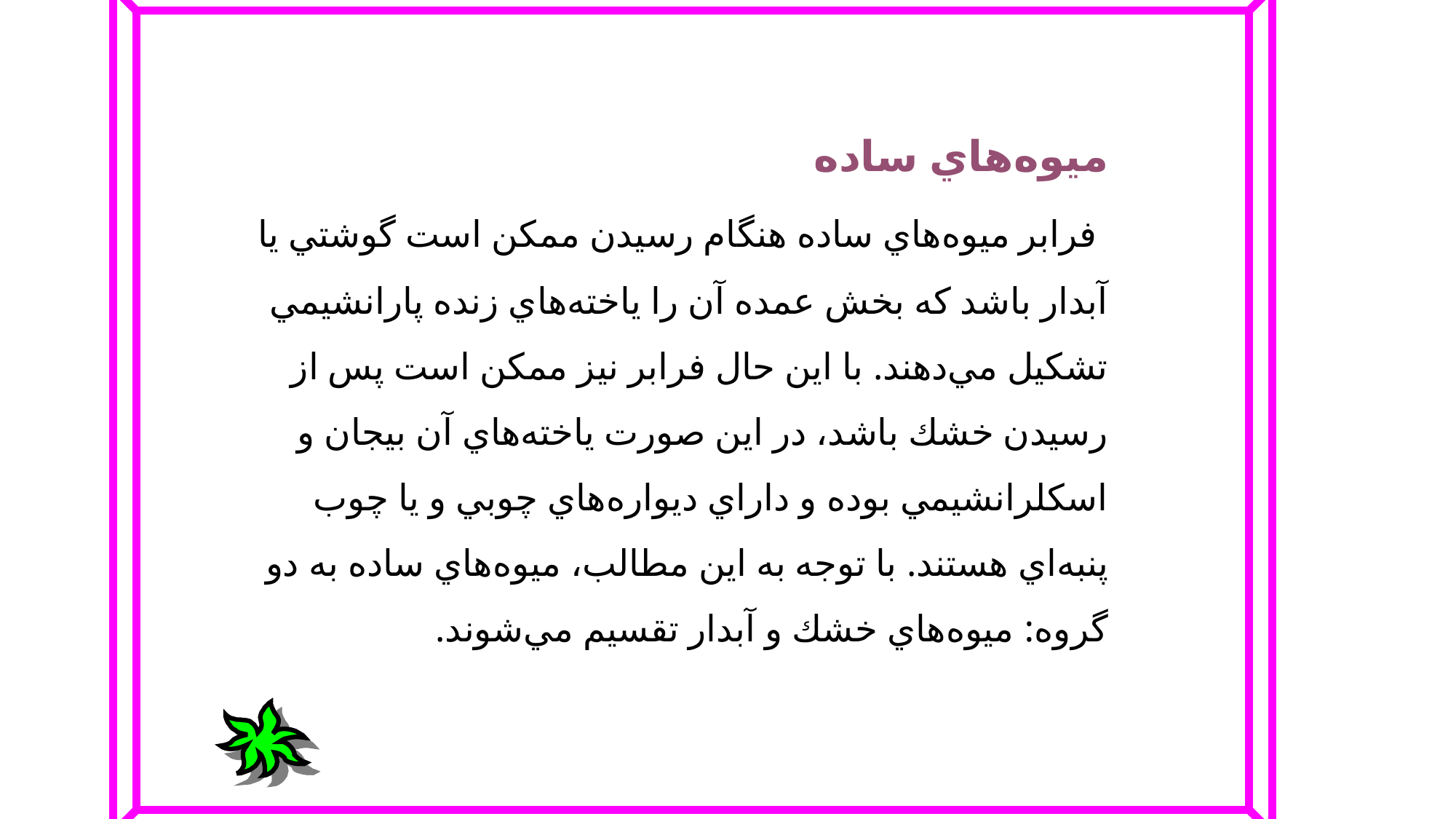

ميوه‌هاي‌ ساده‌
 فرابر ميوه‌هاي‌ ساده‌ هنگام‌ رسيدن‌ ممكن‌ است‌ گوشتي‌ يا آبدار باشد كه‌ بخش‌ عمده‌ آن‌ را ياخته‌هاي‌ زنده‌ پارانشيمي‌ تشكيل‌ مي‌دهند. با اين‌ حال‌ فرابر نيز ممكن‌ است‌ پس‌ از رسيدن‌ خشك‌ باشد، در اين‌ صورت‌ ياخته‌هاي‌ آن‌ بيجان‌ و اسكلرانشيمي‌ بوده‌ و داراي‌ ديواره‌هاي‌ چوبي‌ و يا چوب‌ پنبه‌اي‌ هستند. با توجه‌ به‌ اين‌ مطالب‌، ميوه‌هاي‌ ساده‌ به‌ دو گروه‌: ميوه‌هاي‌ خشك‌ و آبدار تقسيم‌ مي‌شوند.